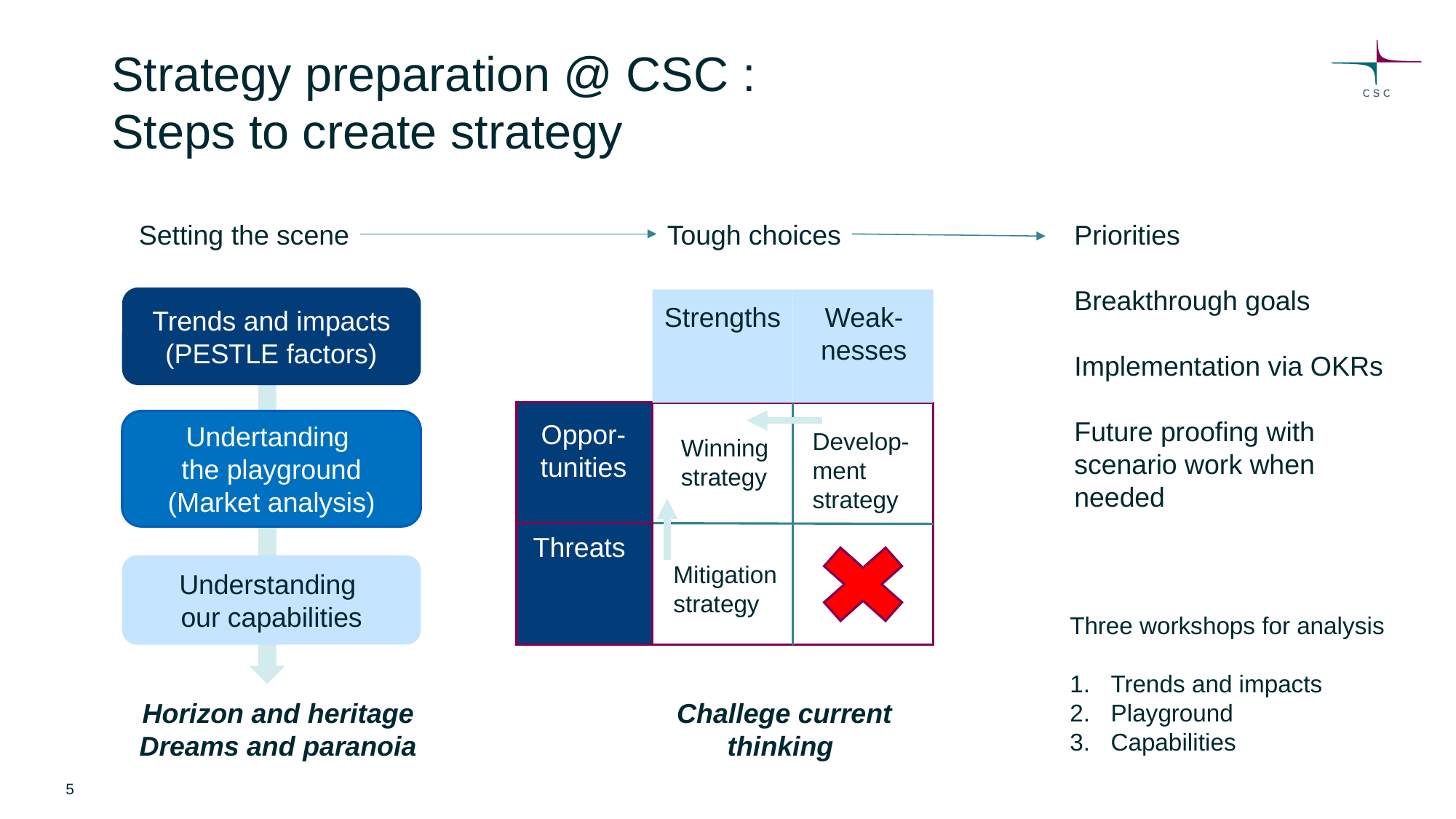

# Strategy preparation @ CSC : Steps to create strategy
Setting the scene
Tough choices
Priorities

Breakthrough goals

Implementation via OKRs

Future proofing with
scenario work when
needed

Trends and impacts
(PESTLE factors)

Weak-
nesses
Strengths

Undertanding
the playground
(Market analysis)
Oppor-
tunities

Develop-
ment
strategy
Winning
strategy

Threats

Mitigation
strategy
Understanding
our capabilities
Challege current thinking
Horizon and heritage
Dreams and paranoia
Three workshops for analysis

Trends and impacts
Playground
Capabilities

5